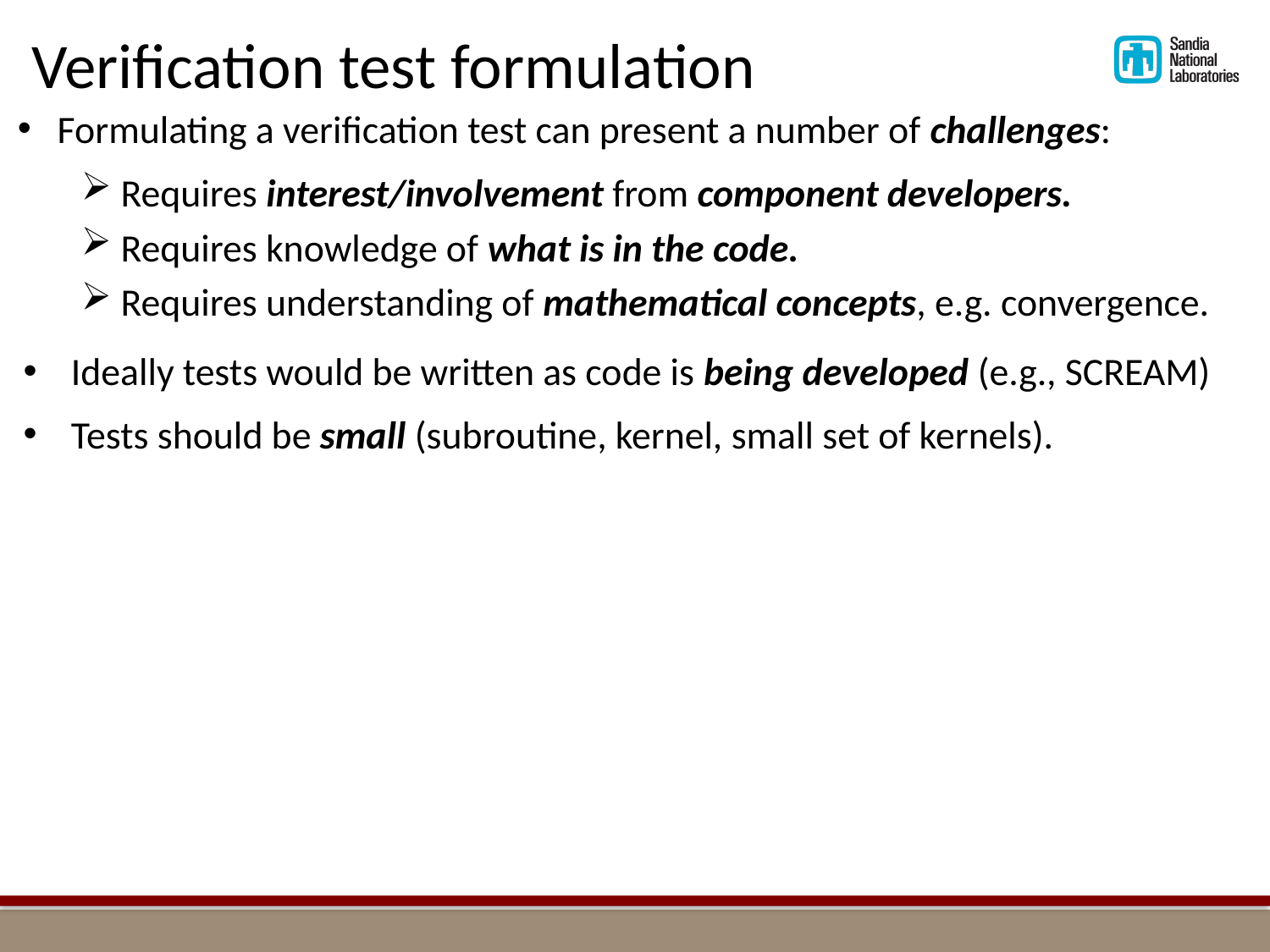

# Verification test formulation
Formulating a verification test can present a number of challenges:

Requires interest/involvement from component developers.

Requires knowledge of what is in the code.

Requires understanding of mathematical concepts, e.g. convergence.

Ideally tests would be written as code is being developed (e.g., SCREAM)

Tests should be small (subroutine, kernel, small set of kernels).